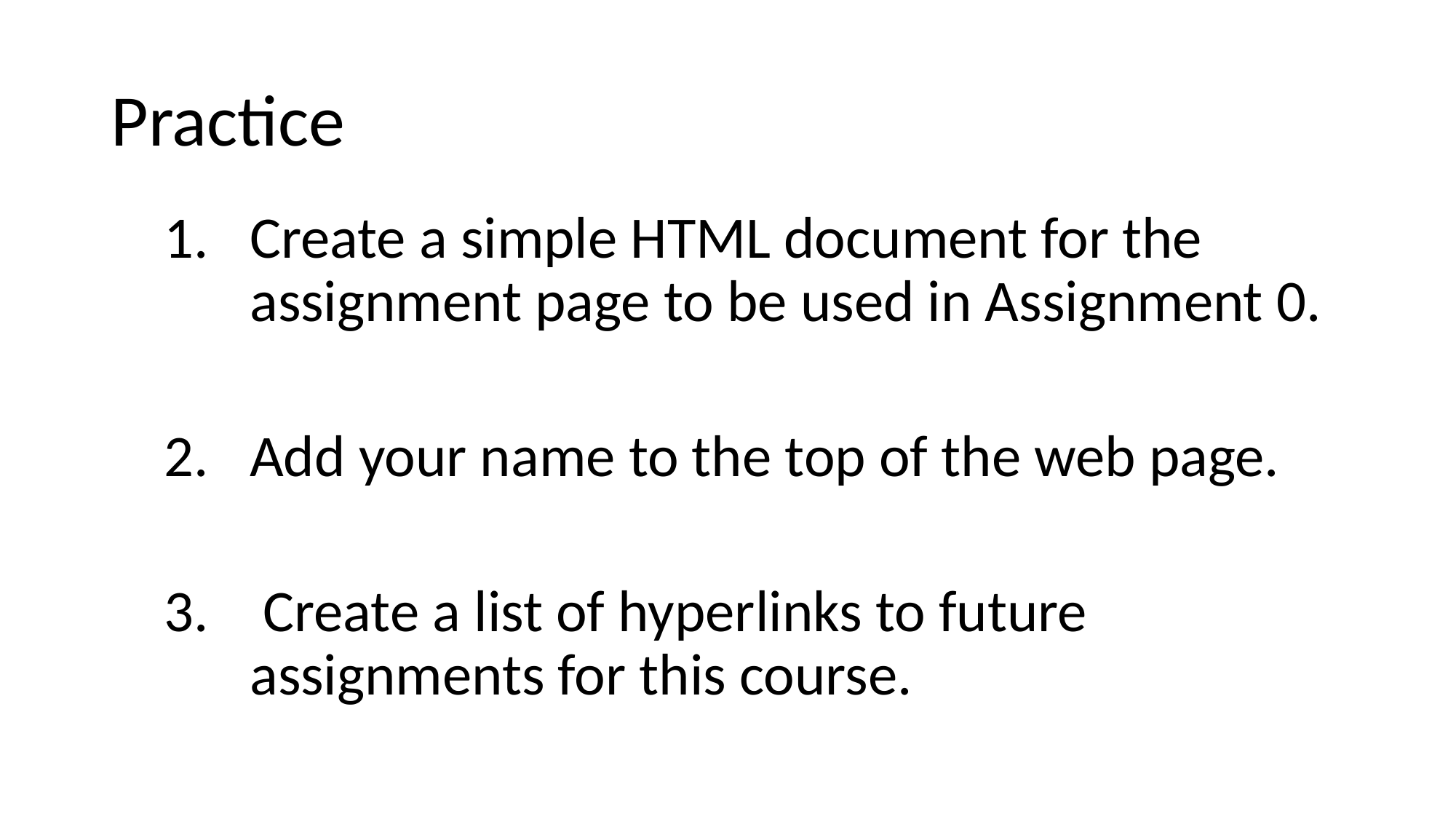

# Practice
Create a simple HTML document for the assignment page to be used in Assignment 0.

Add your name to the top of the web page.

 Create a list of hyperlinks to future assignments for this course.